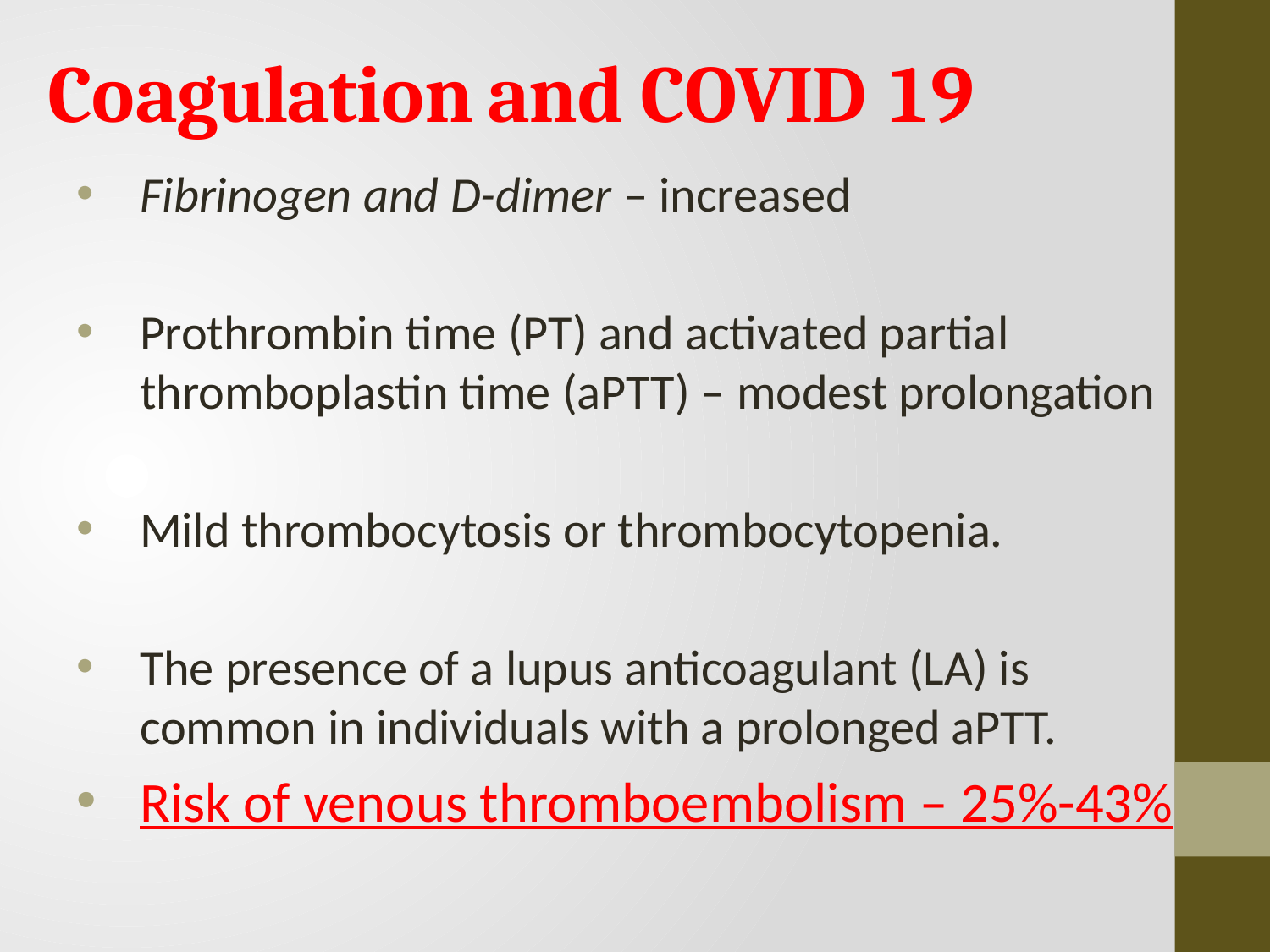

# Coagulation and COVID 19
Fibrinogen and D-dimer – increased

Prothrombin time (PT) and activated partial thromboplastin time (aPTT) – modest prolongation

Mild thrombocytosis or thrombocytopenia.

The presence of a lupus anticoagulant (LA) is common in individuals with a prolonged aPTT.
Risk of venous thromboembolism – 25%-43%